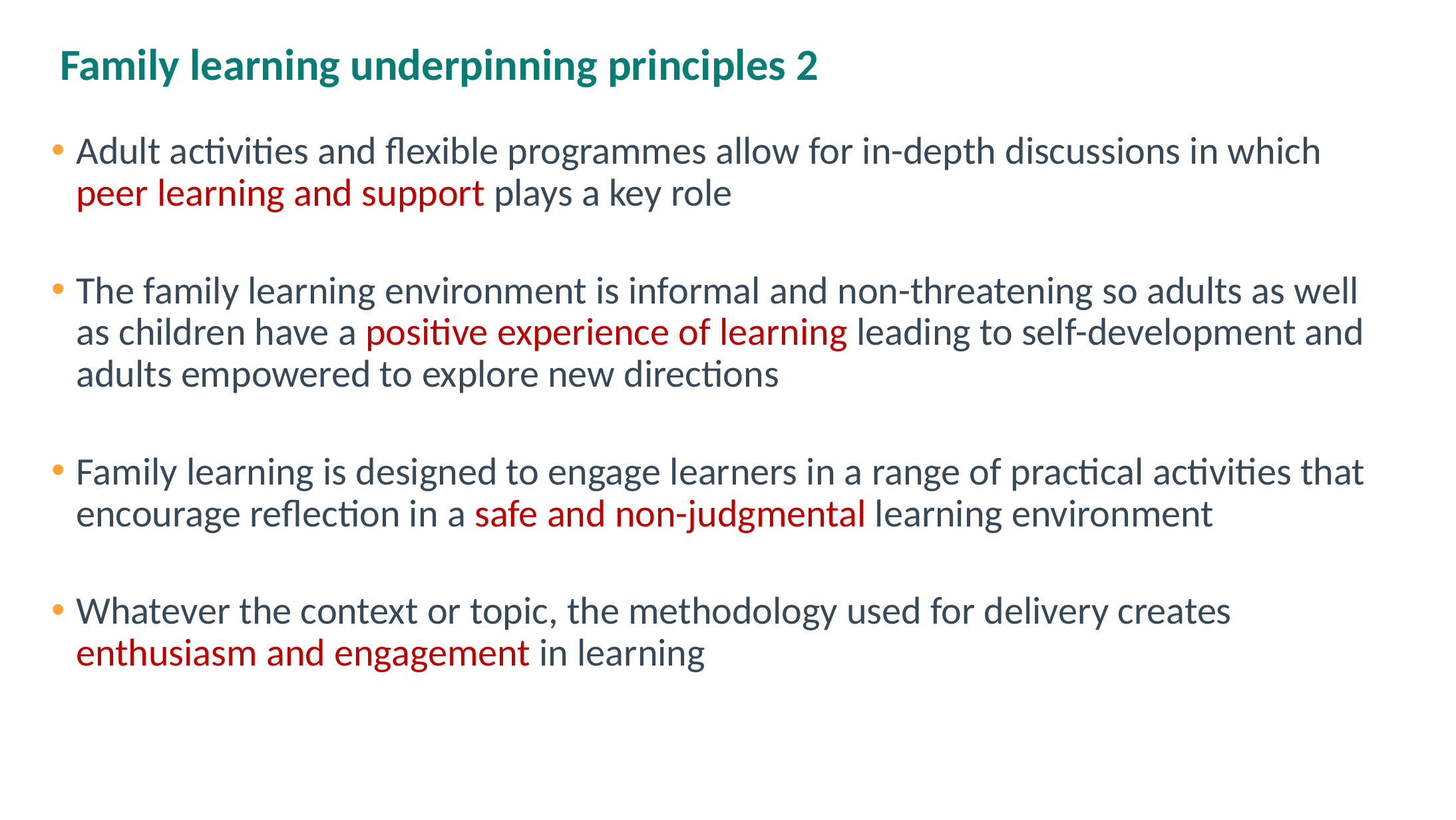

# Family learning underpinning principles 2
Adult activities and flexible programmes allow for in-depth discussions in which peer learning and support plays a key role

The family learning environment is informal and non-threatening so adults as well as children have a positive experience of learning leading to self-development and adults empowered to explore new directions

Family learning is designed to engage learners in a range of practical activities that encourage reflection in a safe and non-judgmental learning environment

Whatever the context or topic, the methodology used for delivery creates enthusiasm and engagement in learning